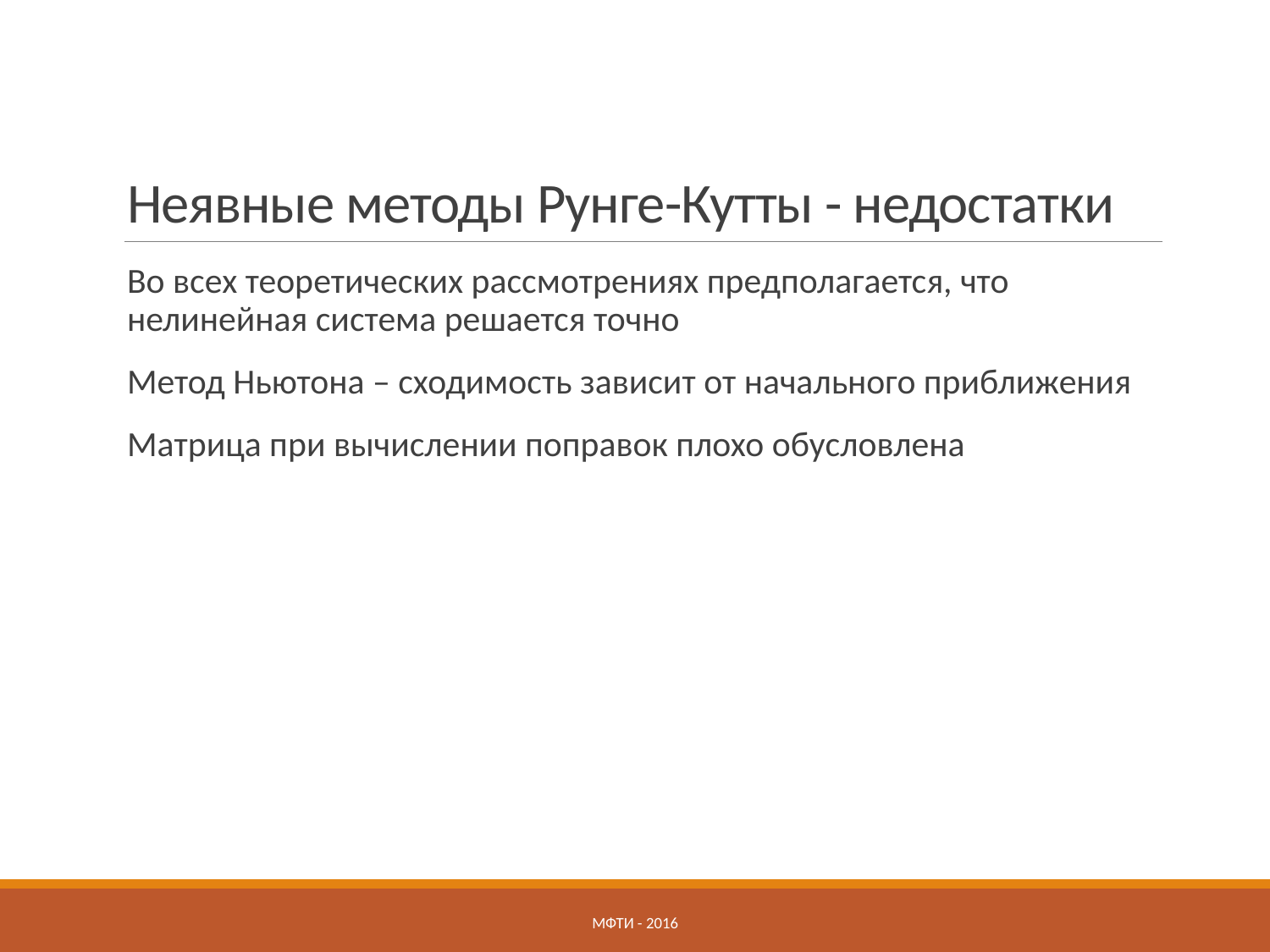

# Неявные методы Рунге-Кутты - недостатки
Во всех теоретических рассмотрениях предполагается, что нелинейная система решается точно
Метод Ньютона – сходимость зависит от начального приближения
Матрица при вычислении поправок плохо обусловлена
МФТИ - 2016